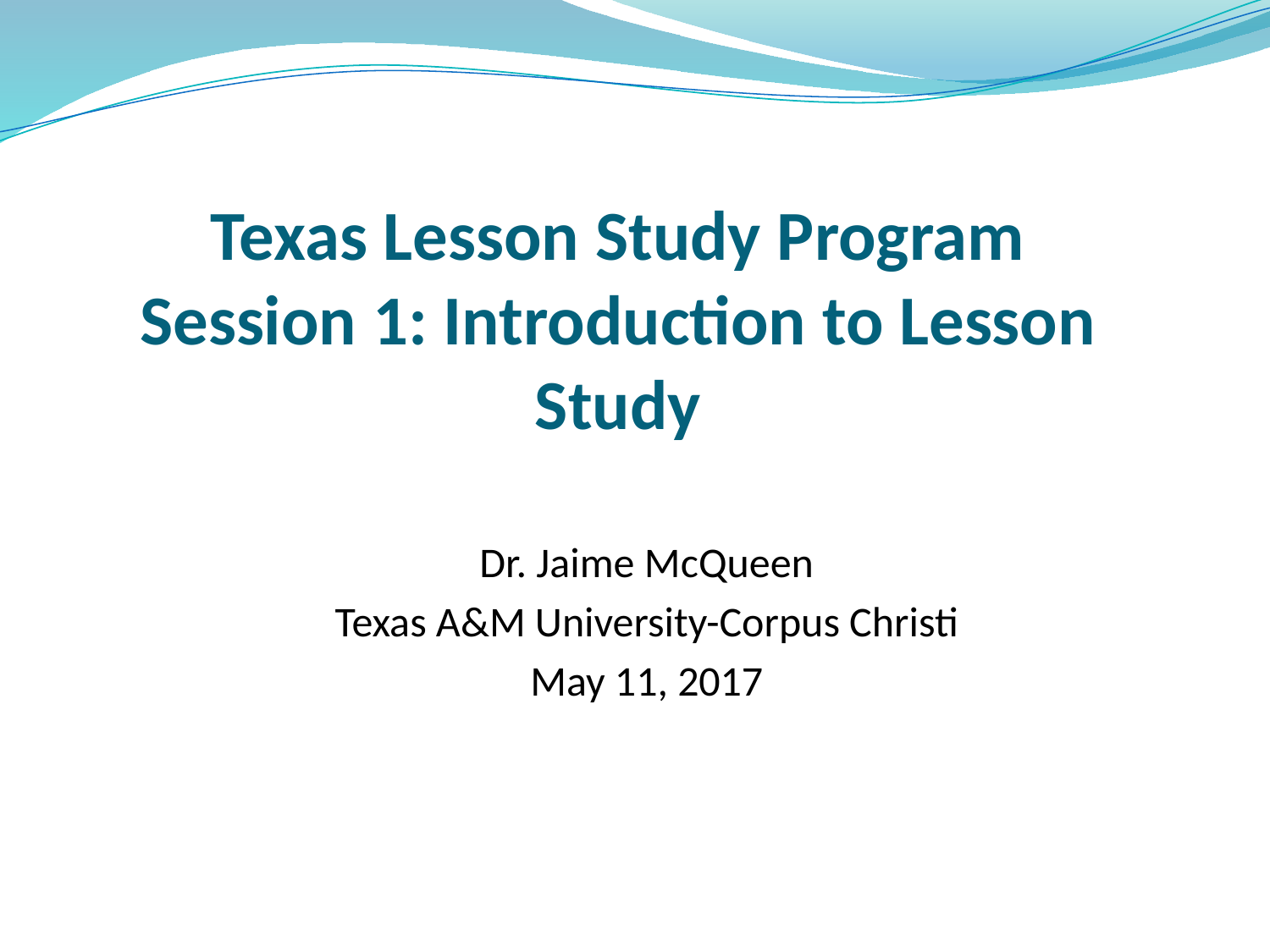

# Texas Lesson Study Program Session 1: Introduction to Lesson Study
Dr. Jaime McQueen
Texas A&M University-Corpus Christi
May 11, 2017